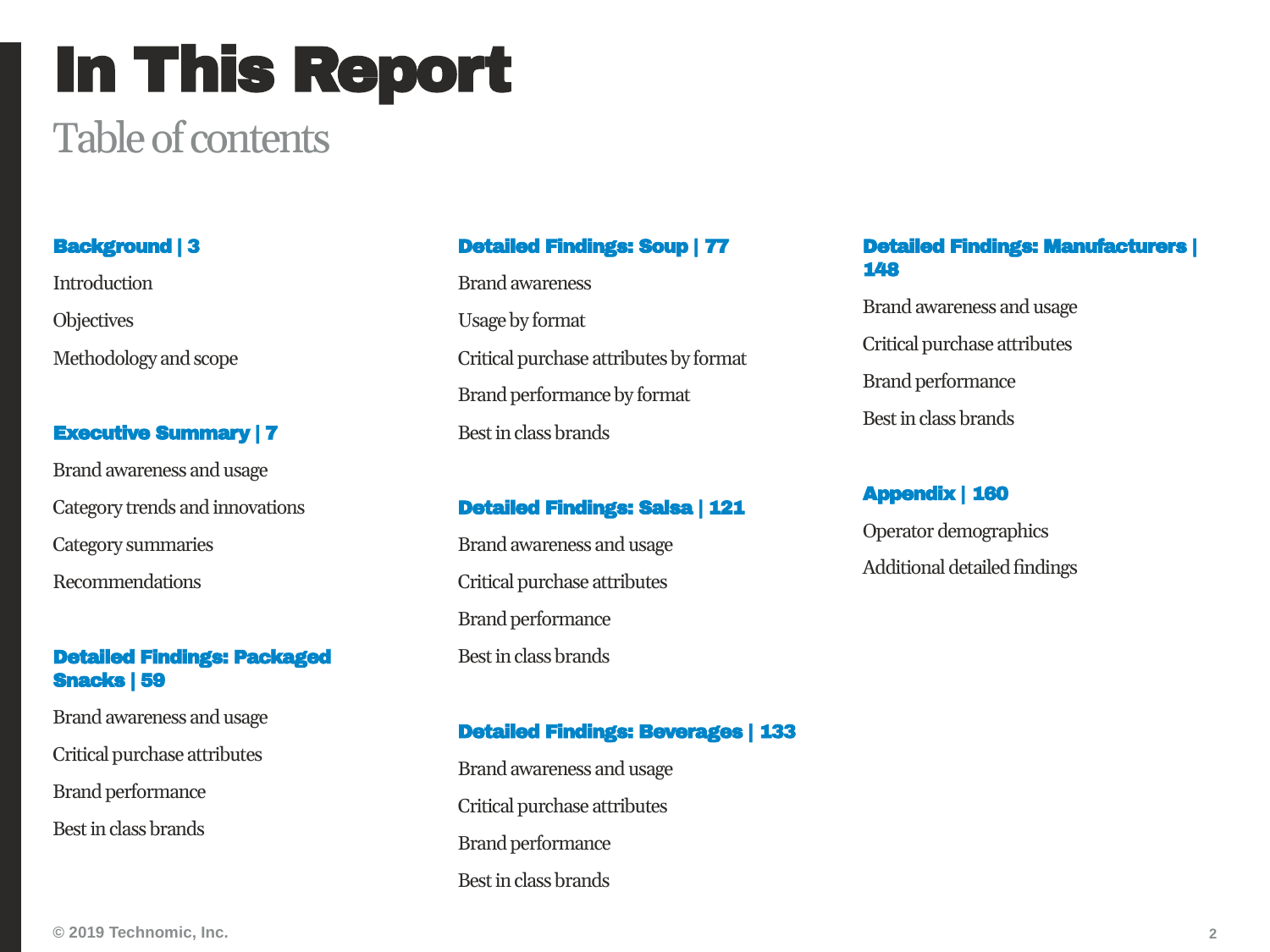

# In This Report
Table of contents
Background | 3
Introduction
Objectives
Methodology and scope

Executive Summary | 7
Brand awareness and usage
Category trends and innovations
Category summaries
Recommendations

Detailed Findings: Packaged Snacks | 59
Brand awareness and usage
Critical purchase attributes
Brand performance
Best in class brands

Detailed Findings: Soup | 77
Brand awareness
Usage by format
Critical purchase attributes by format
Brand performance by format
Best in class brands

Detailed Findings: Salsa | 121
Brand awareness and usage
Critical purchase attributes
Brand performance
Best in class brands

Detailed Findings: Beverages | 133
Brand awareness and usage
Critical purchase attributes
Brand performance
Best in class brands
Detailed Findings: Manufacturers | 148
Brand awareness and usage
Critical purchase attributes
Brand performance
Best in class brands

Appendix | 160
Operator demographics
Additional detailed findings

2